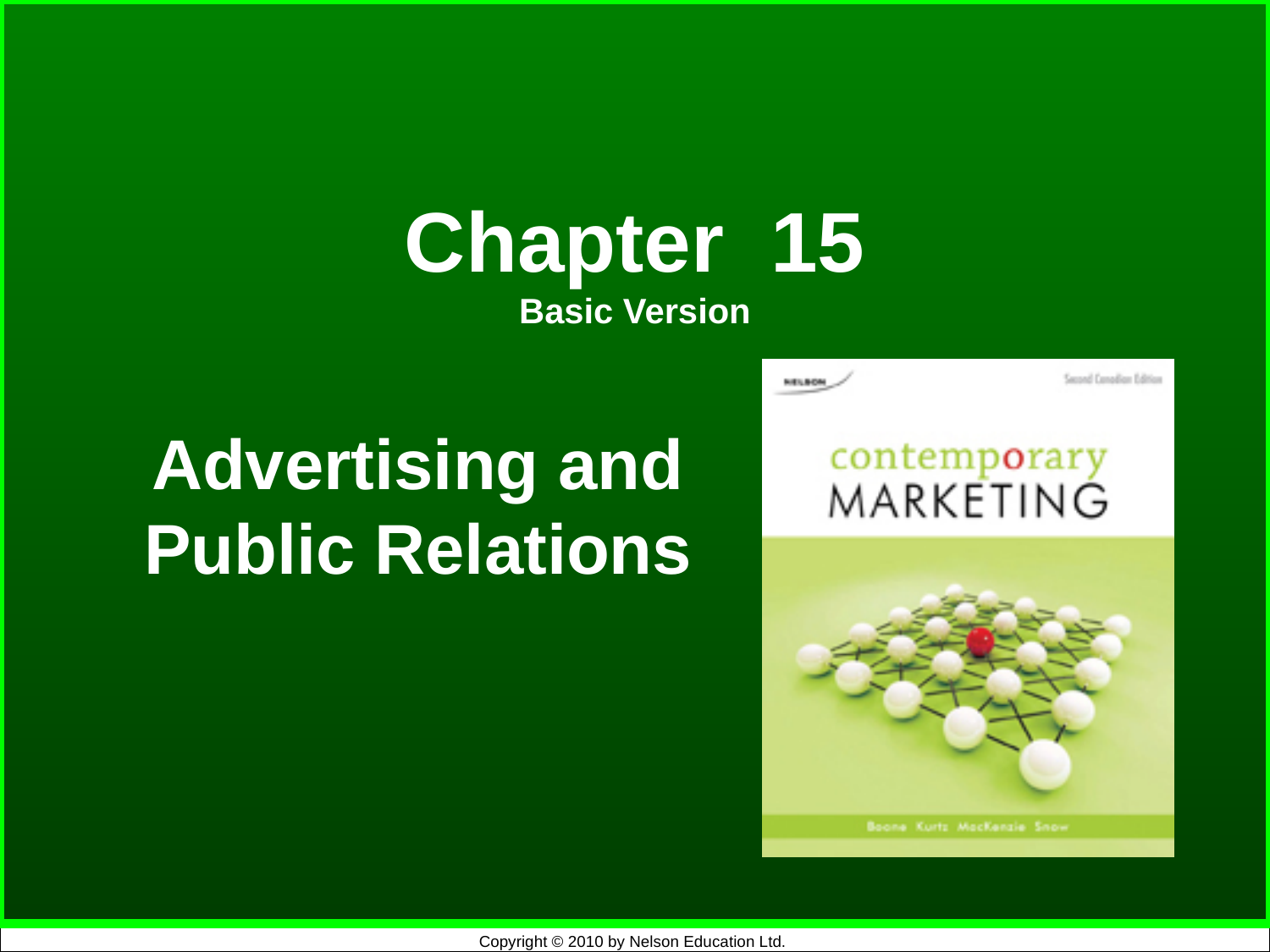

# Chapter  15 Basic Version
Advertising and Public Relations